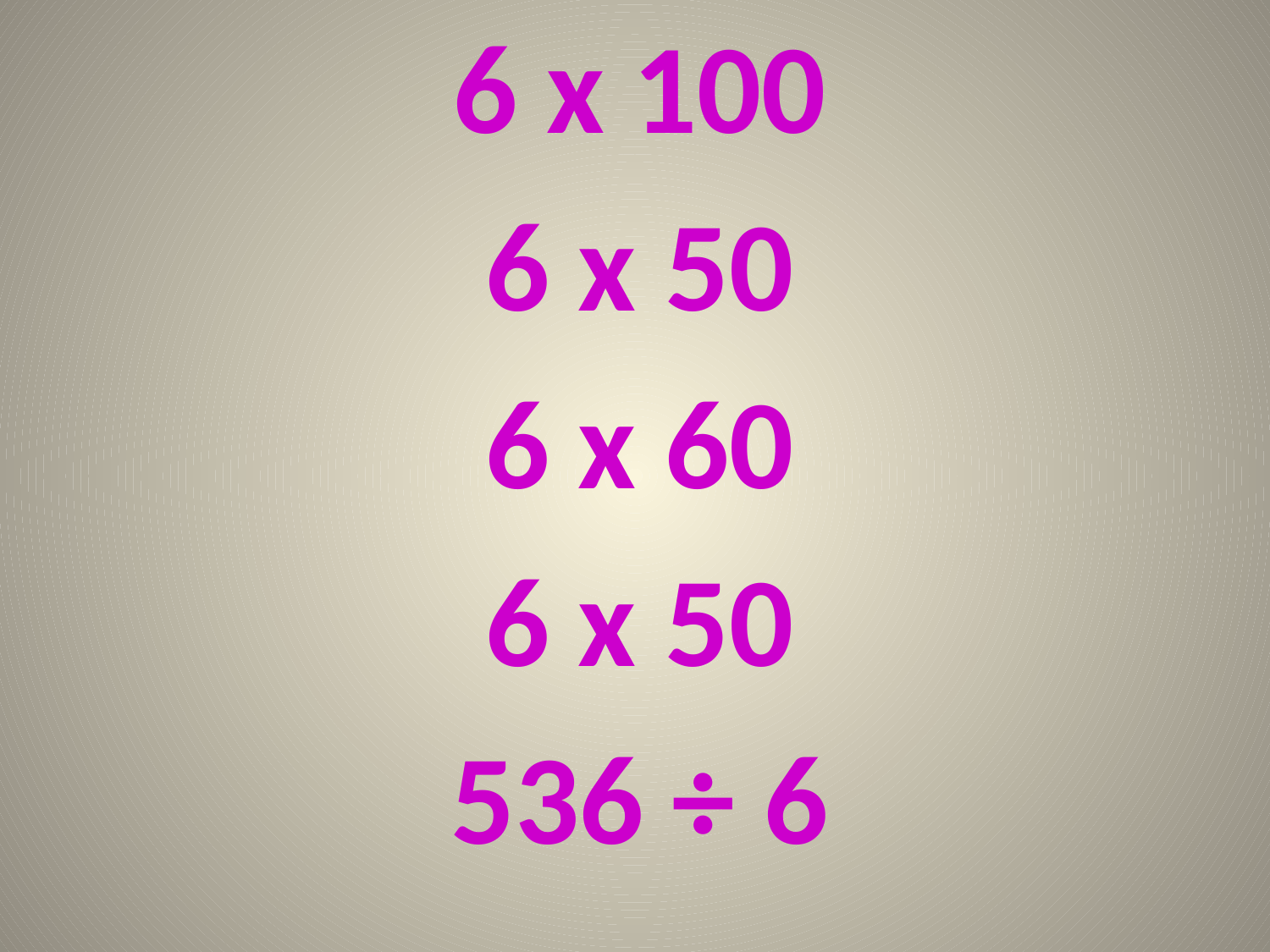

6 x 100
6 x 50
6 x 60
6 x 50
536 ÷ 6